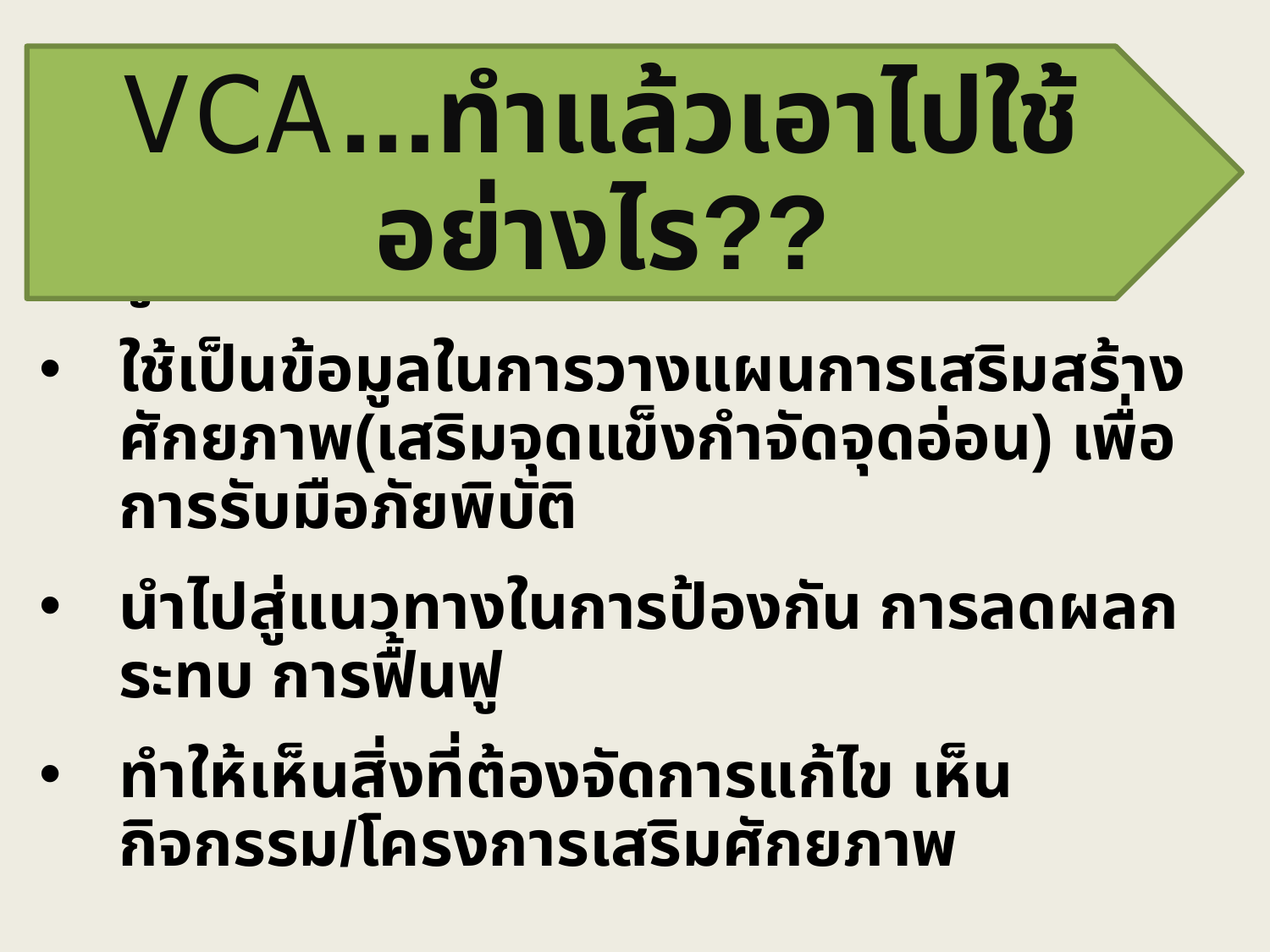

VCA...ทำแล้วเอาไปใช้อย่างไร??
ข้อมูลที่ได้จาก VCA
ใช้เป็นข้อมูลในการวางแผนการเสริมสร้างศักยภาพ(เสริมจุดแข็งกำจัดจุดอ่อน) เพื่อการรับมือภัยพิบัติ
นำไปสู่แนวทางในการป้องกัน การลดผลกระทบ การฟื้นฟู
ทำให้เห็นสิ่งที่ต้องจัดการแก้ไข เห็นกิจกรรม/โครงการเสริมศักยภาพ